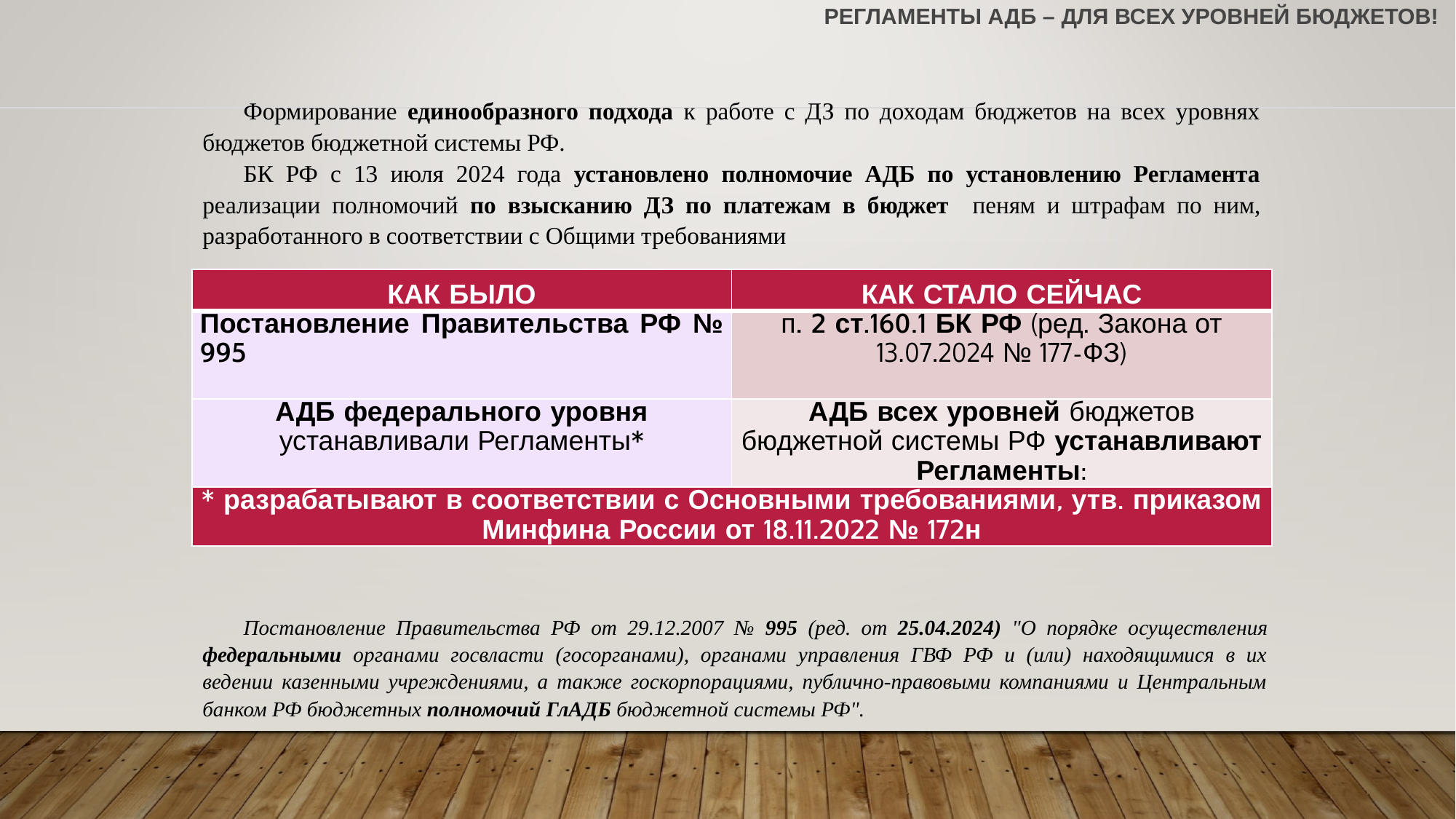

# Регламенты АДБ – для всех уровней бюджетов!
Формирование единообразного подхода к работе с ДЗ по доходам бюджетов на всех уровнях бюджетов бюджетной системы РФ.
БК РФ с 13 июля 2024 года установлено полномочие АДБ по установлению Регламента реализации полномочий по взысканию ДЗ по платежам в бюджет  пеням и штрафам по ним, разработанного в соответствии с Общими требованиями
| КАК БЫЛО | КАК СТАЛО СЕЙЧАС |
| --- | --- |
| Постановление Правительства РФ № 995 | п. 2 ст.160.1 БК РФ (ред. Закона от 13.07.2024 № 177-ФЗ) |
| АДБ федерального уровня устанавливали Регламенты\* | АДБ всех уровней бюджетов бюджетной системы РФ устанавливают Регламенты: |
| \* разрабатывают в соответствии с Основными требованиями, утв. приказом Минфина России от 18.11.2022 № 172н |  |
Постановление Правительства РФ от 29.12.2007 № 995 (ред. от 25.04.2024) "О порядке осуществления федеральными органами госвласти (госорганами), органами управления ГВФ РФ и (или) находящимися в их ведении казенными учреждениями, а также госкорпорациями, публично-правовыми компаниями и Центральным банком РФ бюджетных полномочий ГлАДБ бюджетной системы РФ".